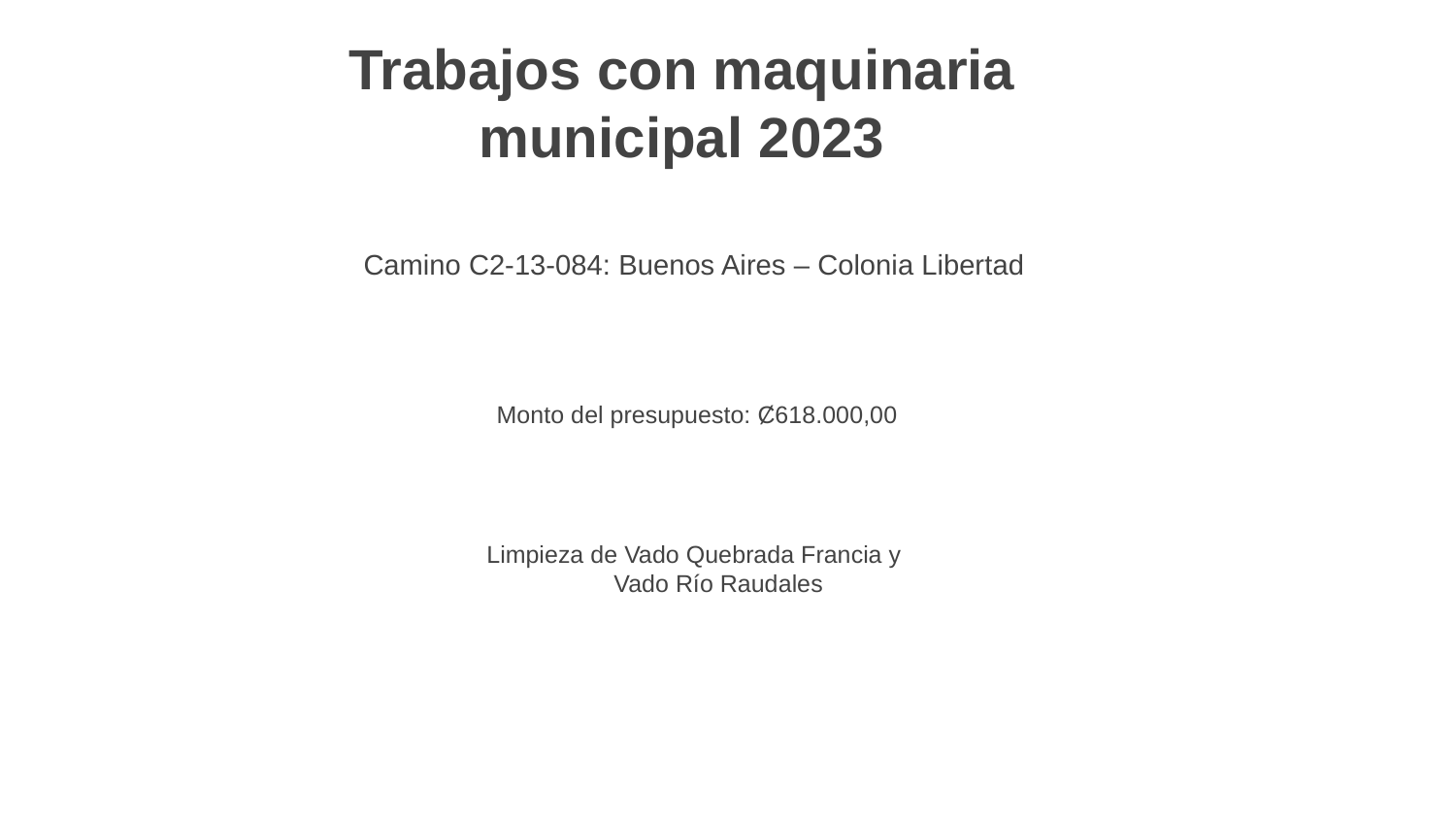

# Trabajos con maquinaria municipal 2023
Camino C2-13-084: Buenos Aires – Colonia Libertad
Monto del presupuesto: Ȼ618.000,00

Limpieza de Vado Quebrada Francia y Vado Río Raudales